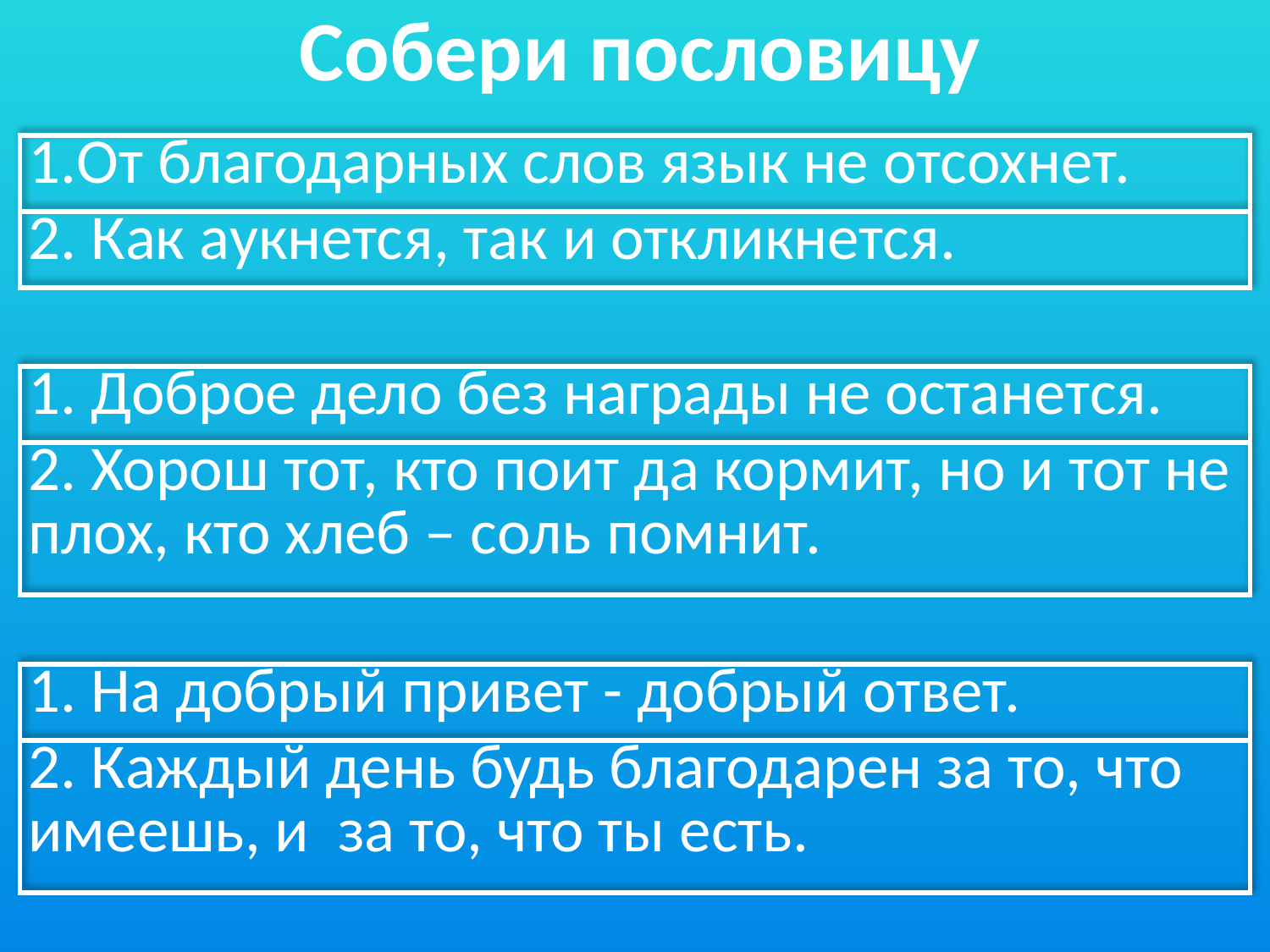

Собери пословицу
| 1.От благодарных слов язык не отсохнет. |
| --- |
| 2. Как аукнется, так и откликнется. |
| 1. Доброе дело без награды не останется. |
| --- |
| 2. Хорош тот, кто поит да кормит, но и тот не плох, кто хлеб – соль помнит. |
| 1. На добрый привет - добрый ответ. |
| --- |
| 2. Каждый день будь благодарен за то, что имеешь, и за то, что ты есть. |